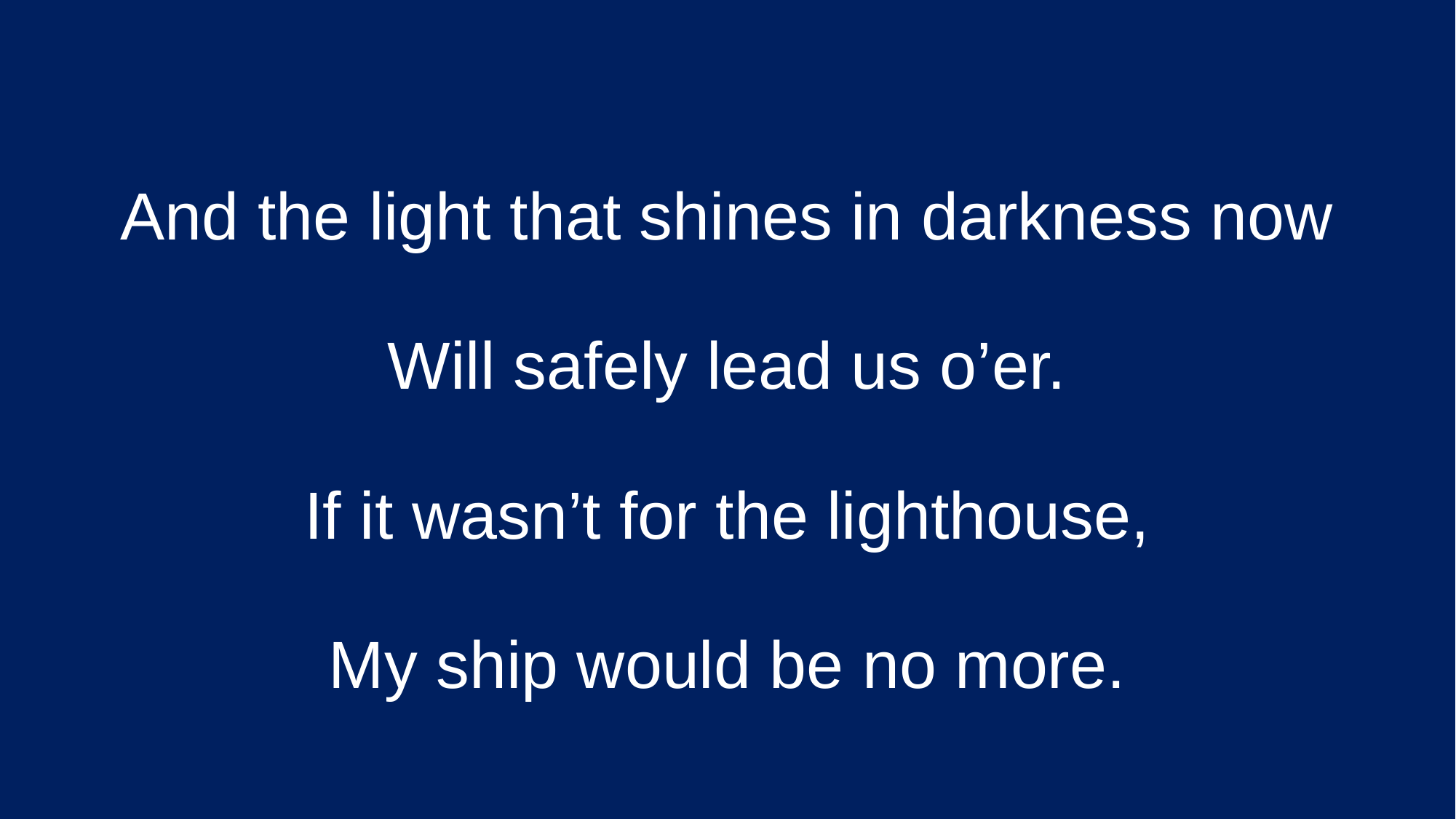

And the light that shines in darkness now
Will safely lead us o’er.
If it wasn’t for the lighthouse,
My ship would be no more.